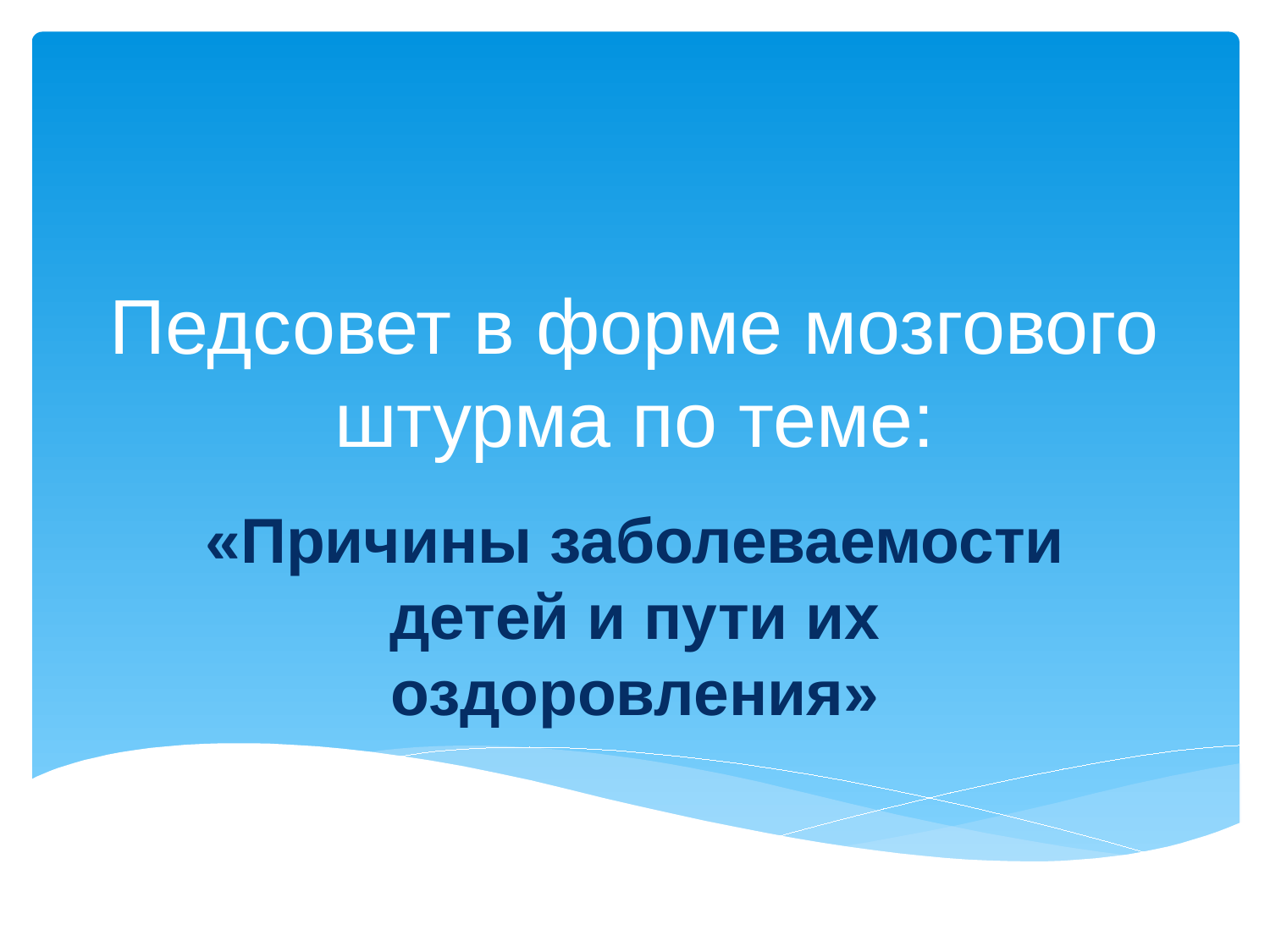

# Педсовет в форме мозгового штурма по теме:
«Причины заболеваемости детей и пути их оздоровления»